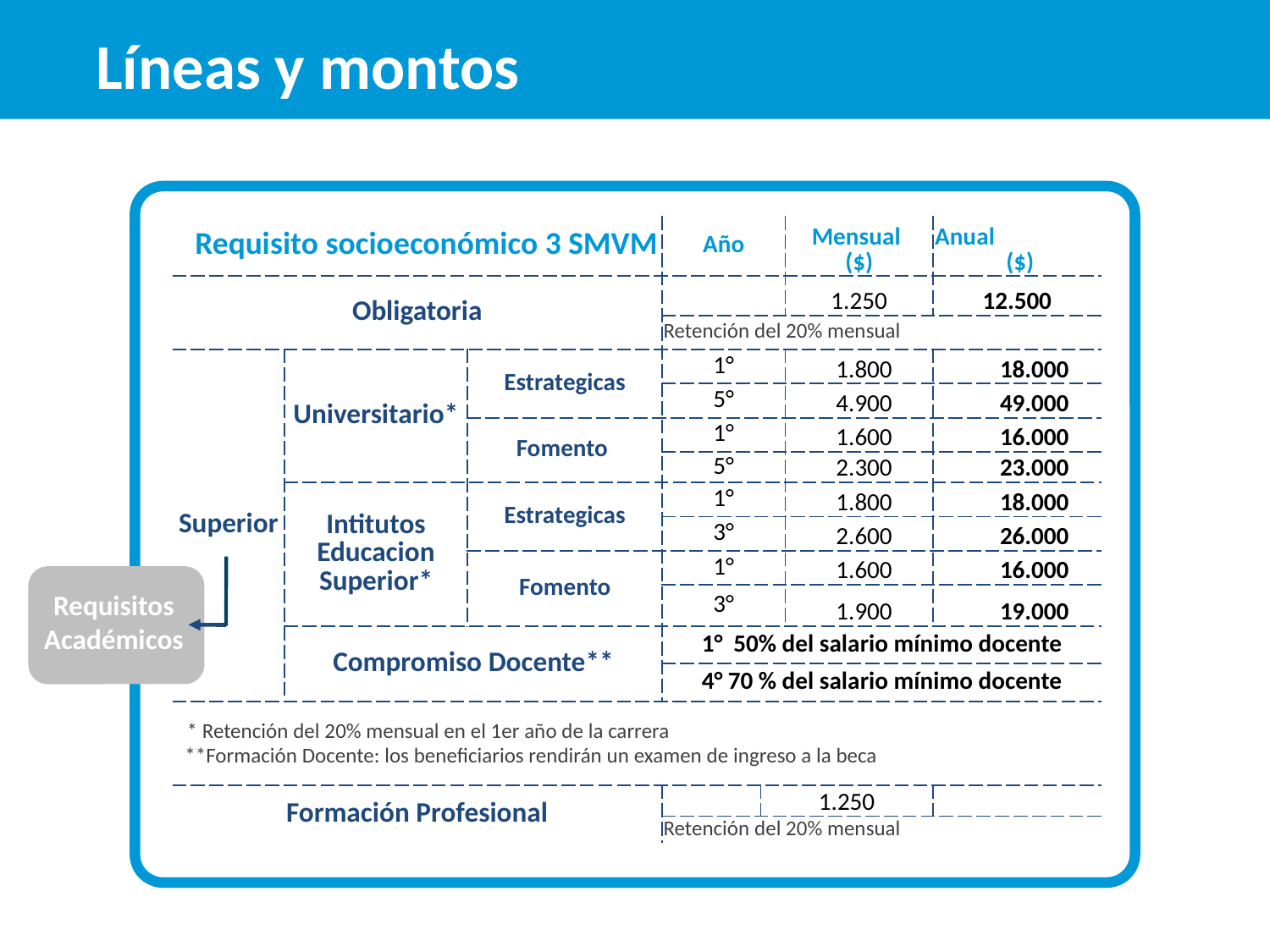

Líneas y montos

| Requisito socioeconómico 3 SMVM |  |  | Año |  | Mensual ($) | Anual ($) |
| --- | --- | --- | --- | --- | --- | --- |
| Obligatoria |  |  |  |  | 1.250 | 12.500 |
|  |  |  | Retención del 20% mensual |  |  |  |
| Superior | Universitario\* | Estrategicas | 1° |  | 1.800 | 18.000 |
|  |  |  | 5° |  | 4.900 | 49.000 |
|  |  | Fomento | 1° |  | 1.600 | 16.000 |
|  |  |  | 5° |  | 2.300 | 23.000 |
|  | Intitutos Educacion Superior\* | Estrategicas | 1° |  | 1.800 | 18.000 |
|  |  |  | 3° |  | 2.600 | 26.000 |
|  |  | Fomento | 1° |  | 1.600 | 16.000 |
|  |  |  | 3° |  | 1.900 | 19.000 |
|  | Compromiso Docente\*\* |  | 1° 50% del salario mínimo docente |  |  |  |
|  |  |  | 4° 70 % del salario mínimo docente |  |  |  |
|  |  |  |  |  |  |  |
| Formación Profesional |  |  |  | 1.250 |  |  |
|  |  |  | Retención del 20% mensual |  |  |  |

Requisitos Académicos

* Retención del 20% mensual en el 1er año de la carrera
**Formación Docente: los beneficiarios rendirán un examen de ingreso a la beca